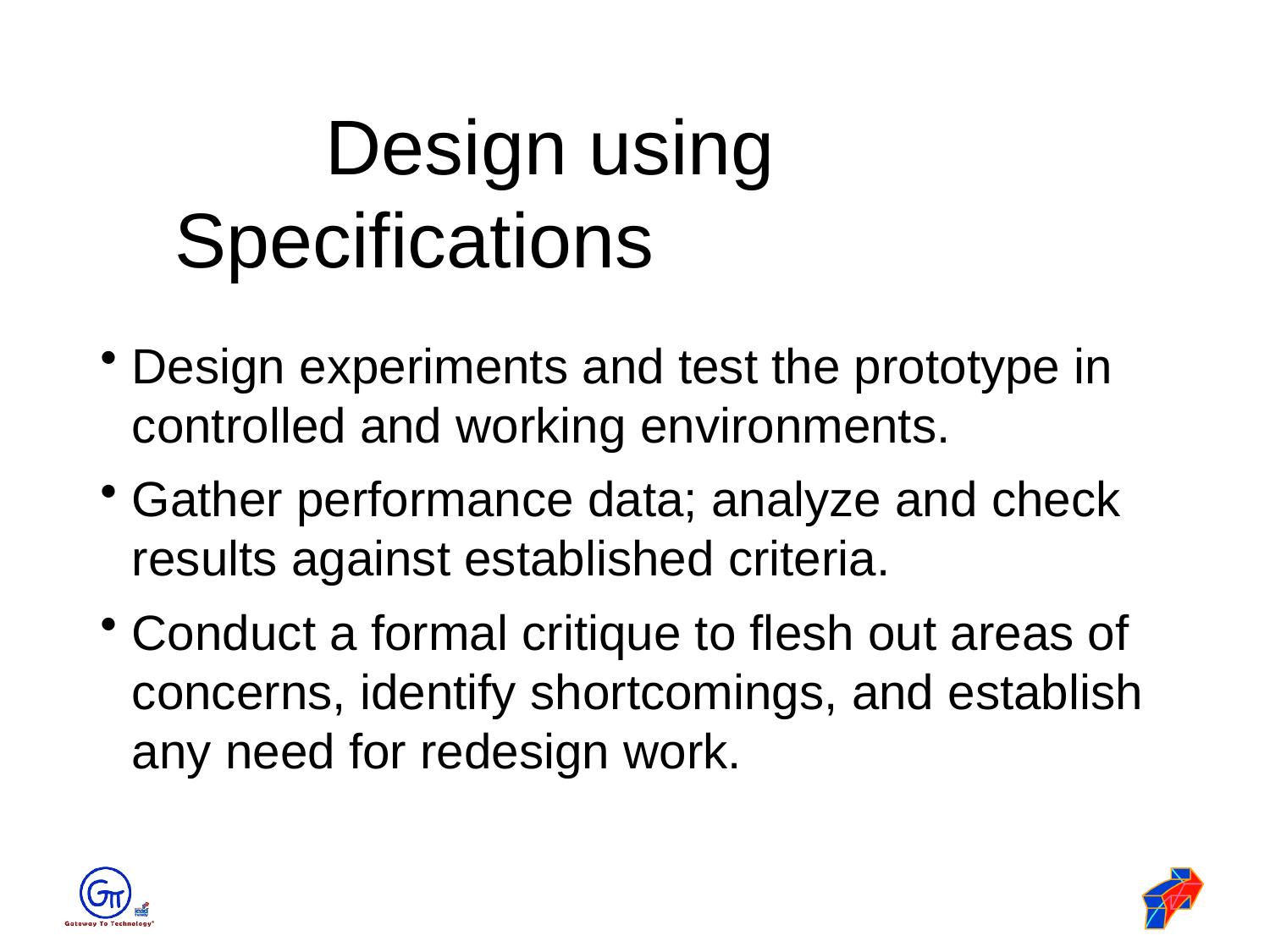

9. Test and Evaluate the                                                                                                                         Design using Specifications
Design experiments and test the prototype in controlled and working environments.
Gather performance data; analyze and check results against established criteria.
Conduct a formal critique to flesh out areas of concerns, identify shortcomings, and establish any need for redesign work.